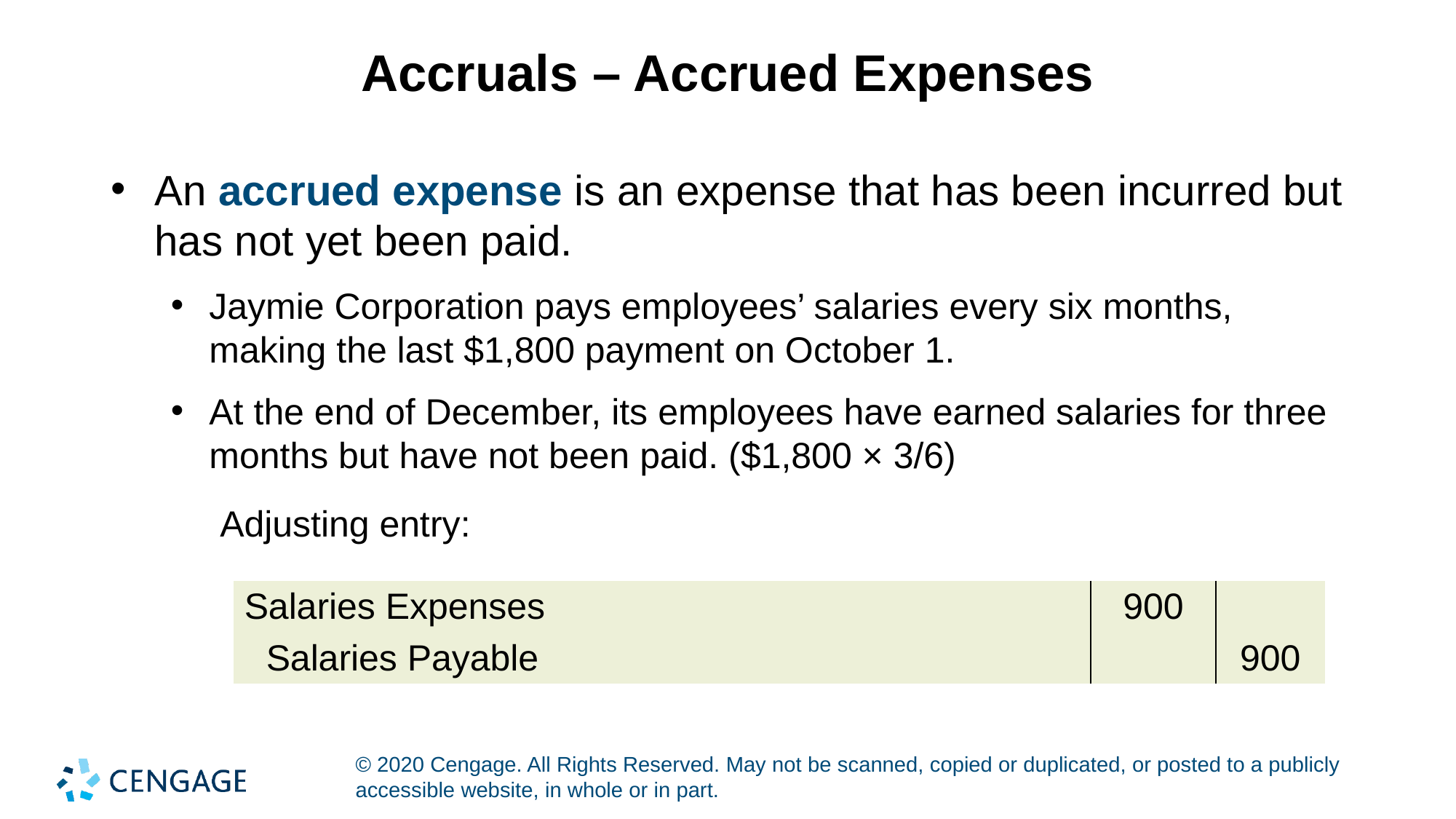

# Accruals – Accrued Expenses
An accrued expense is an expense that has been incurred but has not yet been paid.
Jaymie Corporation pays employees’ salaries every six months, making the last $1,800 payment on October 1.
At the end of December, its employees have earned salaries for three months but have not been paid. ($1,800 × 3/6)
	Adjusting entry:
| Salaries Expenses | 900 |  |
| --- | --- | --- |
| Salaries Payable |  | 900 |